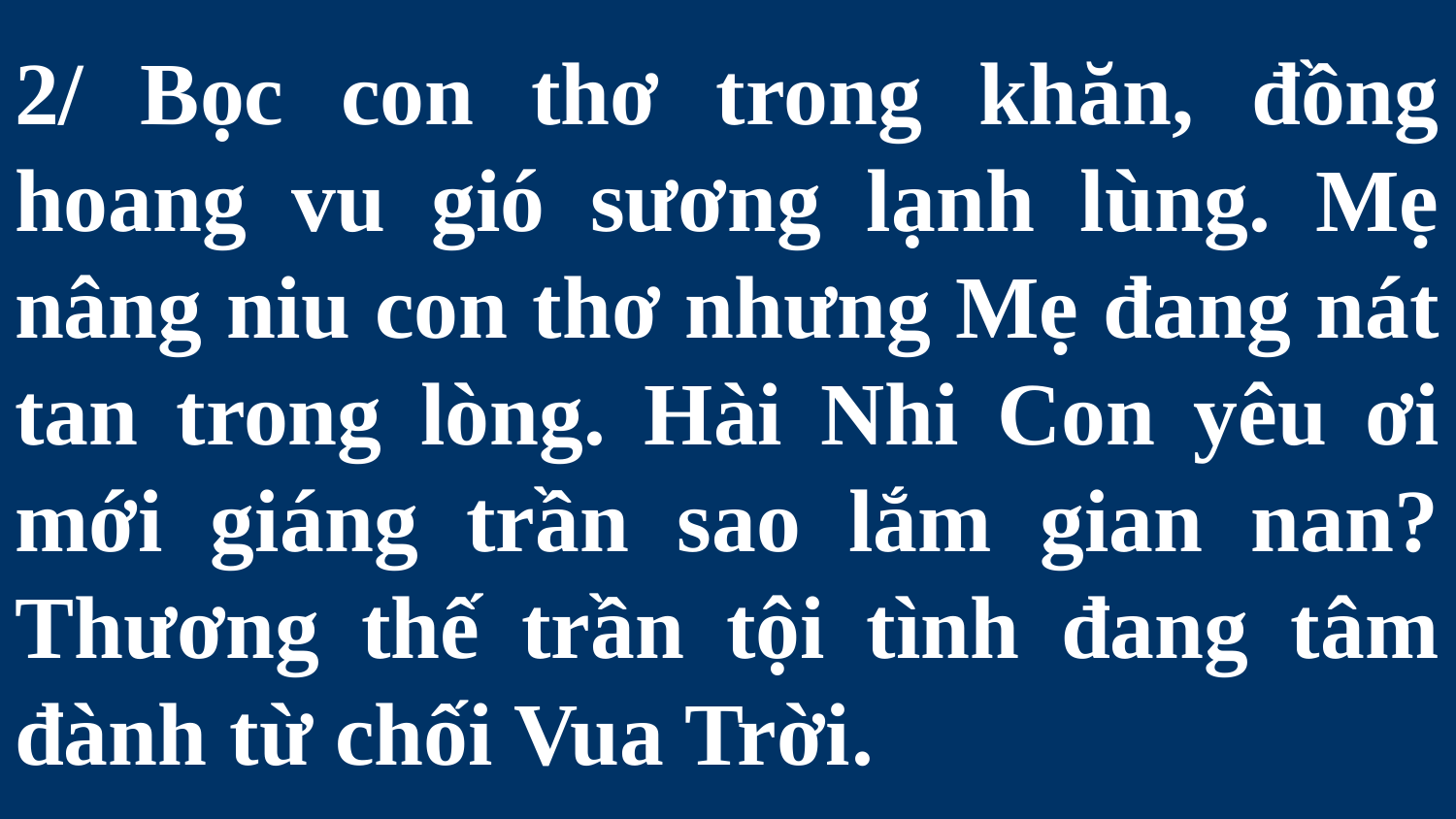

# 2/ Bọc con thơ trong khăn, đồng hoang vu gió sương lạnh lùng. Mẹ nâng niu con thơ nhưng Mẹ đang nát tan trong lòng. Hài Nhi Con yêu ơi mới giáng trần sao lắm gian nan? Thương thế trần tội tình đang tâm đành từ chối Vua Trời.